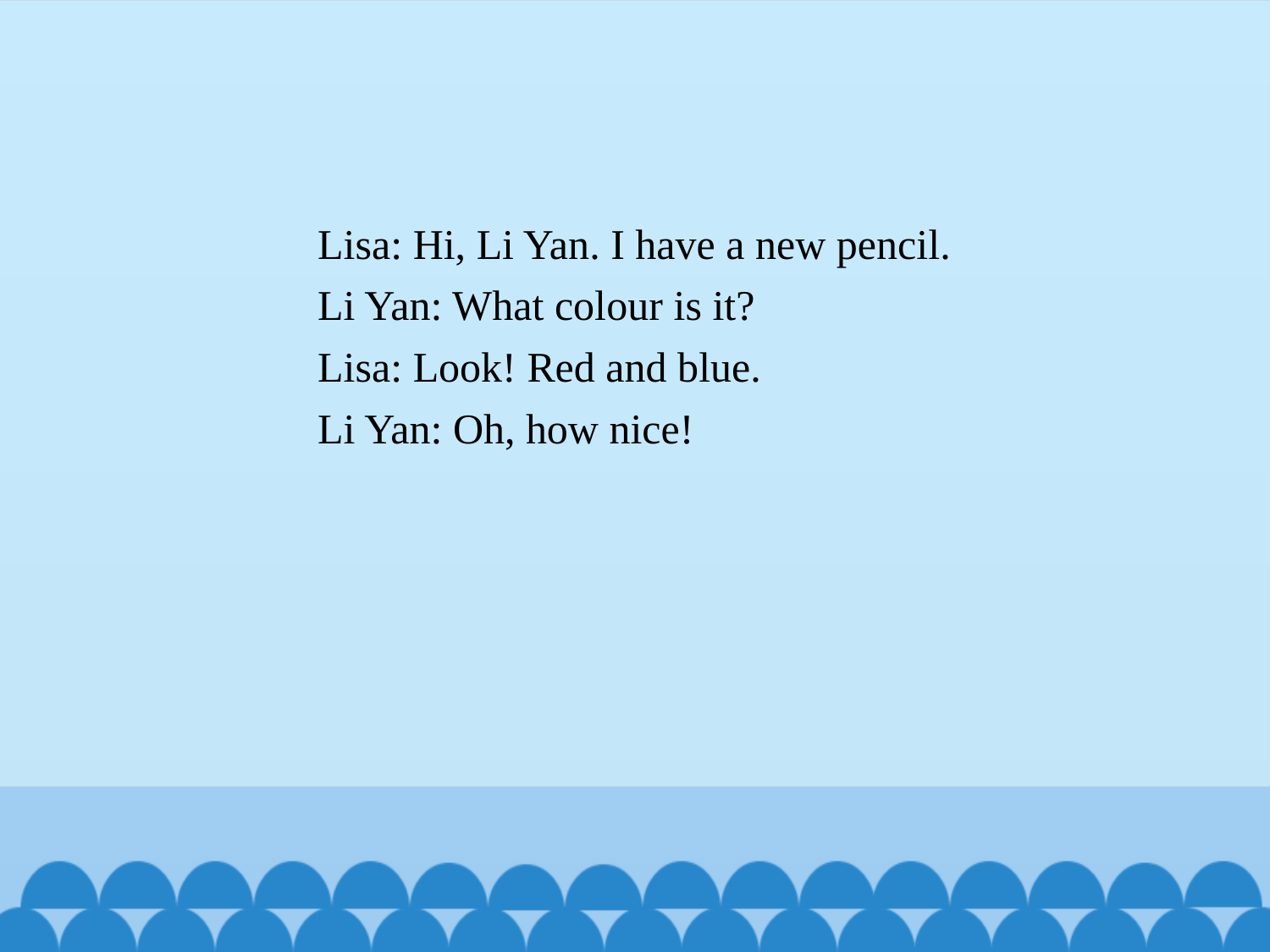

Lisa: Hi, Li Yan. I have a new pencil.
Li Yan: What colour is it?
Lisa: Look! Red and blue.
Li Yan: Oh, how nice!